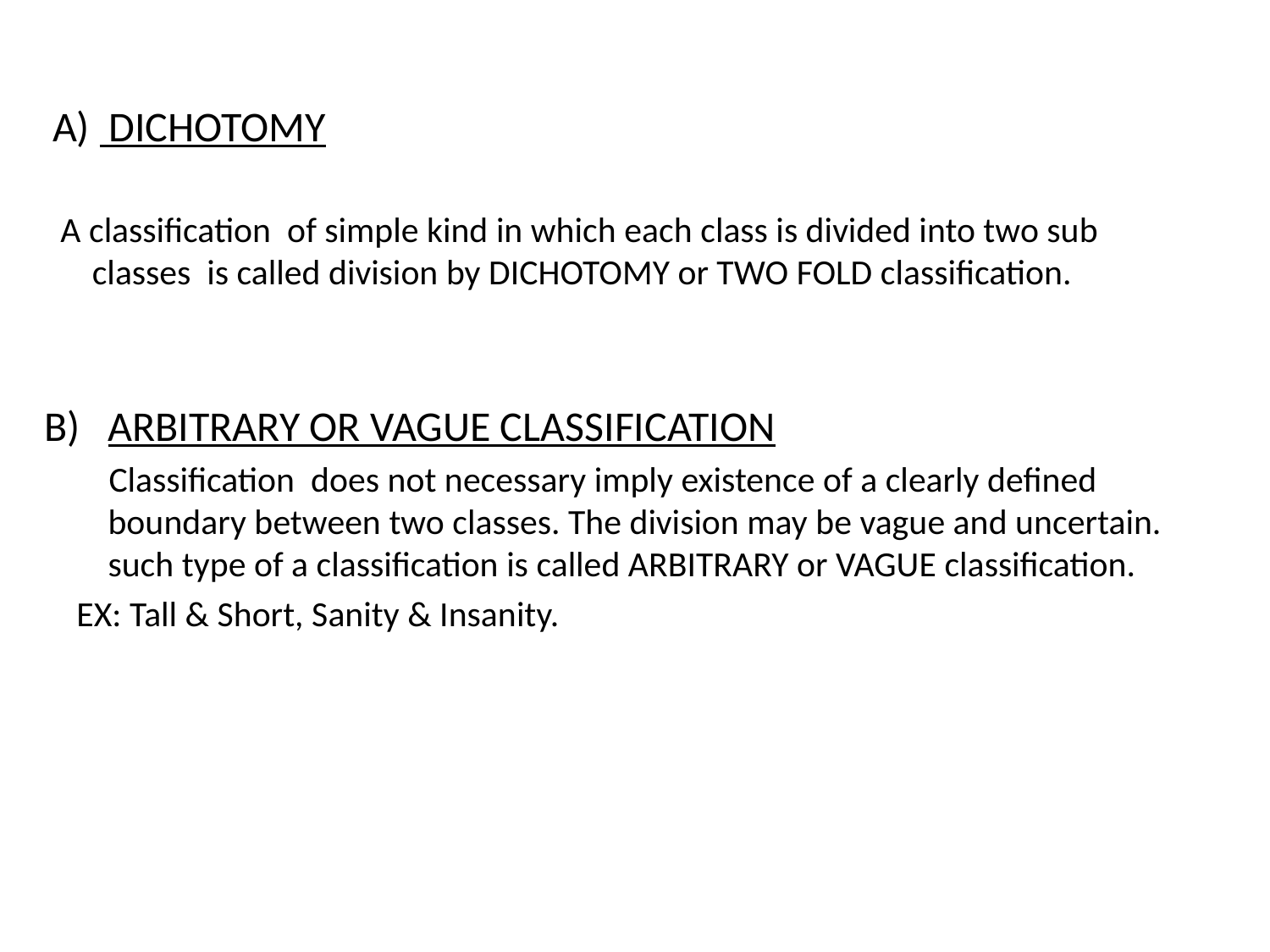

A)  DICHOTOMY

  A classification  of simple kind in which each class is divided into two sub classes  is called division by DICHOTOMY or TWO FOLD classification.

ARBITRARY OR VAGUE CLASSIFICATION
        Classification  does not necessary imply existence of a clearly defined boundary between two classes. The division may be vague and uncertain. such type of a classification is called ARBITRARY or VAGUE classification.
    EX: Tall & Short, Sanity & Insanity.